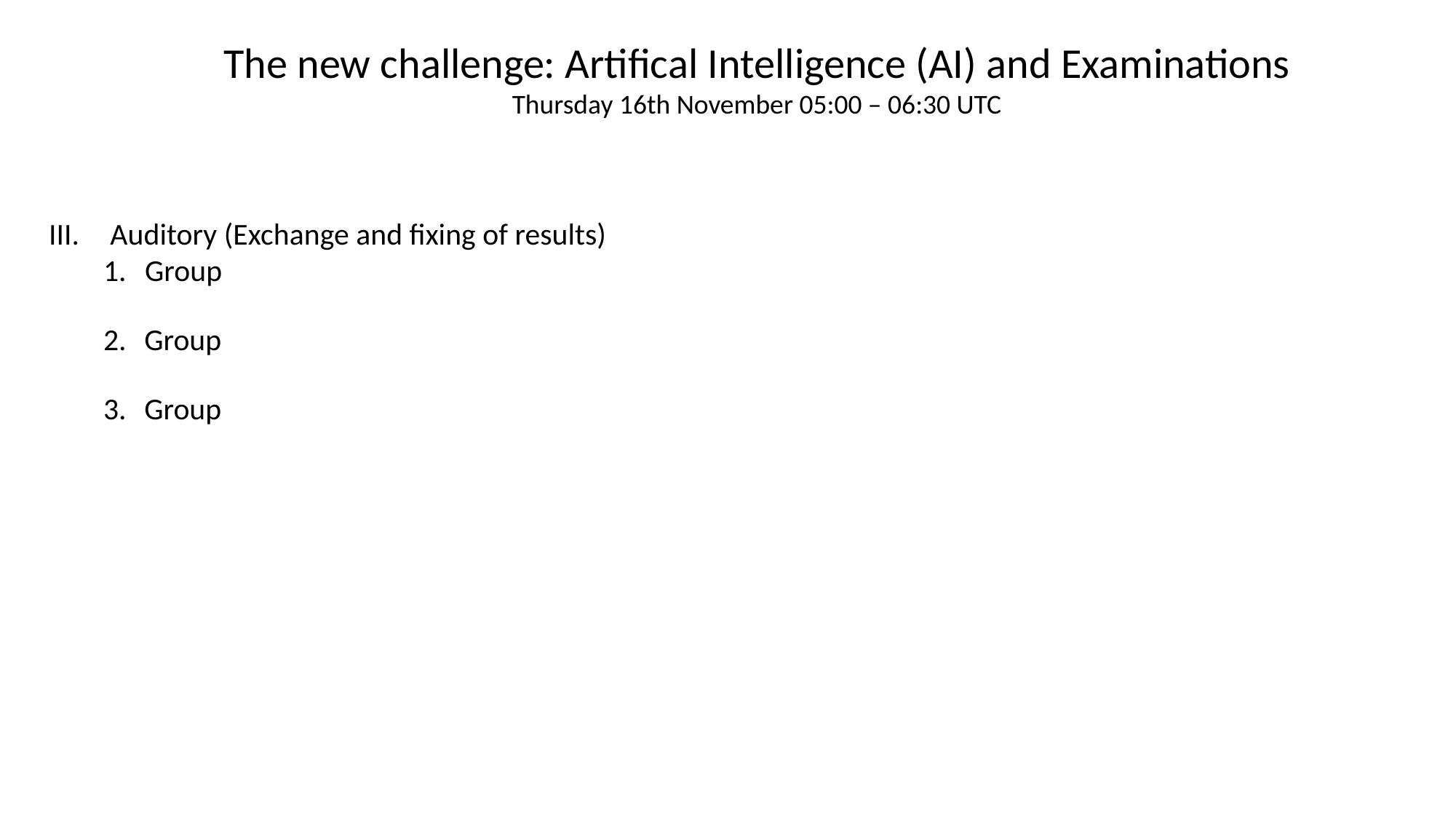

The new challenge: Artifical Intelligence (AI) and Examinations
Thursday 16th November 05:00 – 06:30 UTC
Auditory (Exchange and fixing of results)
Group

Group

Group